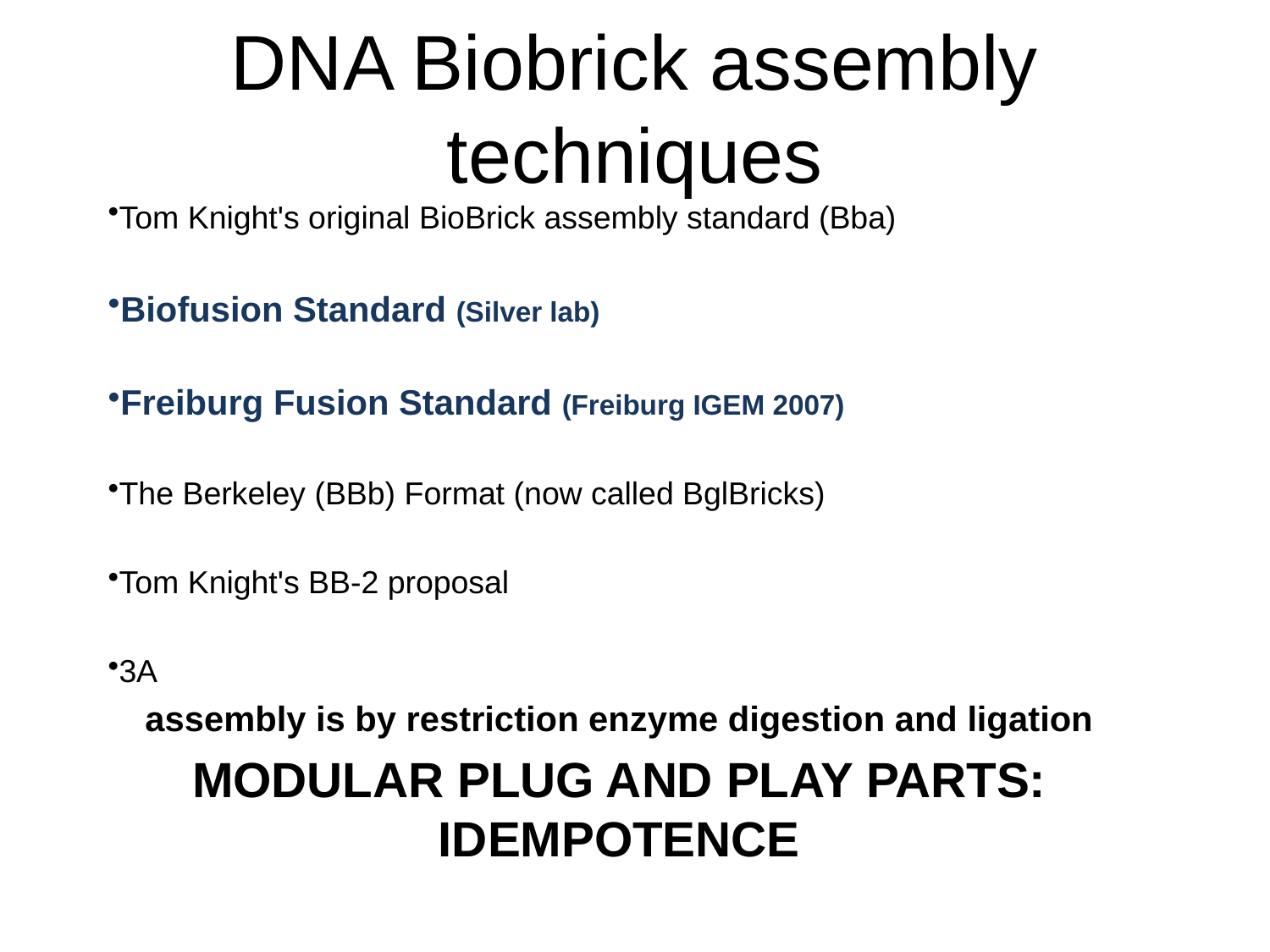

# DNA Biobrick assembly techniques
Tom Knight's original BioBrick assembly standard (Bba)

Biofusion Standard (Silver lab)

Freiburg Fusion Standard (Freiburg IGEM 2007)‏

The Berkeley (BBb) Format (now called BglBricks)

Tom Knight's BB-2 proposal

3A
assembly is by restriction enzyme digestion and ligation
MODULAR PLUG AND PLAY PARTS: IDEMPOTENCE